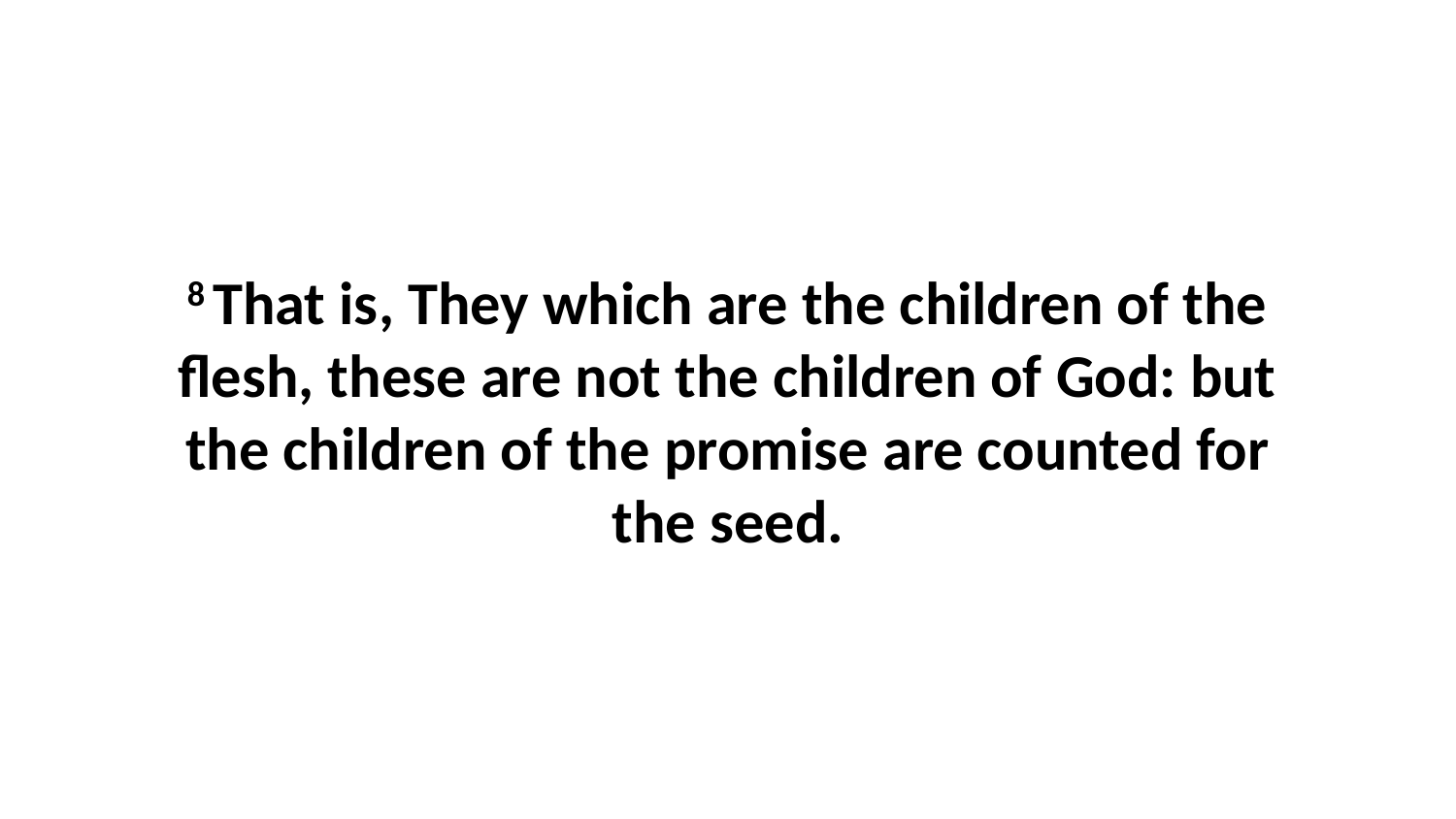

8 That is, They which are the children of the flesh, these are not the children of God: but the children of the promise are counted for the seed.